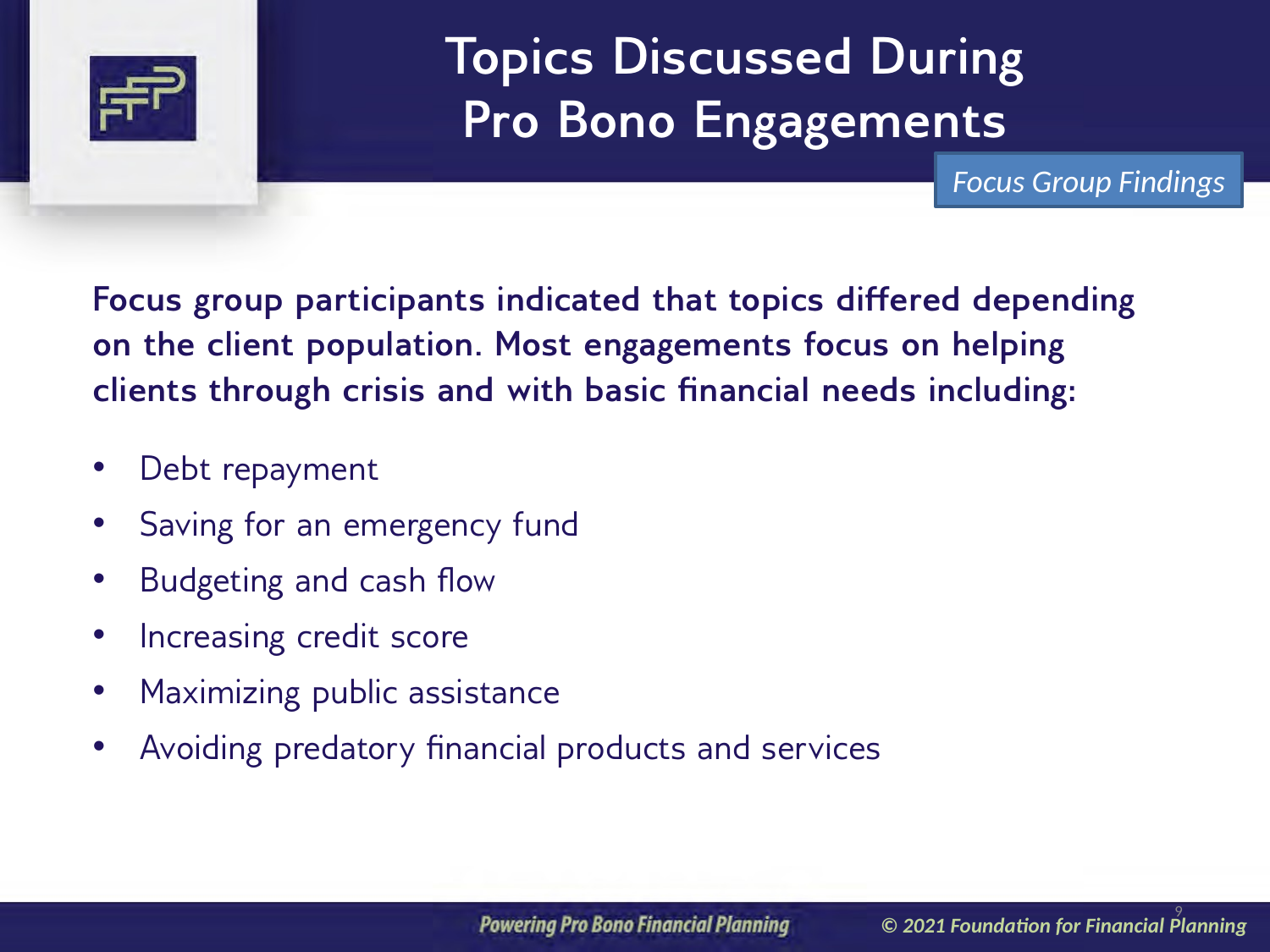

# Topics Discussed During Pro Bono Engagements
Focus Group Findings
Focus group participants indicated that topics differed depending on the client population. Most engagements focus on helping clients through crisis and with basic financial needs including:

Debt repayment
Saving for an emergency fund
Budgeting and cash flow
Increasing credit score
Maximizing public assistance
Avoiding predatory financial products and services

9
© 2021 Foundation for Financial Planning